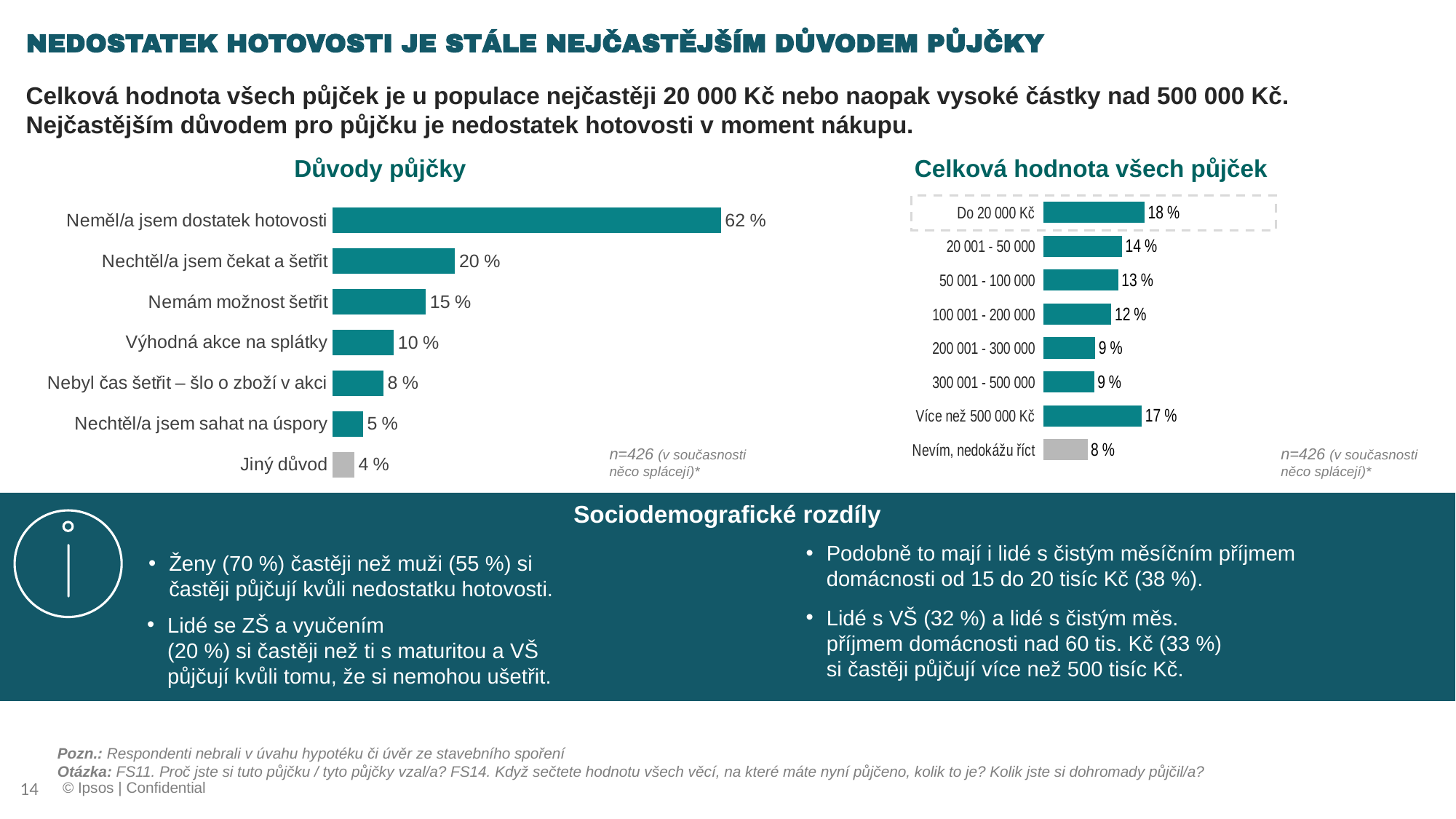

# NEDOSTATEK HOTOVOSTI JE STÁLE NEJČASTĚJŠÍM DŮVODEM PŮJČKY
Celková hodnota všech půjček je u populace nejčastěji 20 000 Kč nebo naopak vysoké částky nad 500 000 Kč. Nejčastějším důvodem pro půjčku je nedostatek hotovosti v moment nákupu.
Celková hodnota všech půjček
Důvody půjčky

### Chart

| Category | Sloupec 1 |
|---|---|
| Nevím, nedokážu říct | 7.746 |
| Více než 500 000 Kč | 17.371 |
| 300 001 - 500 000 | 8.92 |
| 200 001 - 300 000 | 9.155 |
| 100 001 - 200 000 | 11.972 |
| 50 001 - 100 000 | 13.146 |
| 20 001 - 50 000 | 13.85 |
| Do 20 000 Kč | 17.84 |

### Chart

| Category | Sloupec 1 |
|---|---|
| Neměl/a jsem dostatek hotovosti | 62.441 |
| Nechtěl/a jsem čekat a šetřit | 19.718 |
| Nemám možnost šetřit | 15.023 |
| Výhodná akce na splátky | 9.859 |
| Nebyl čas šetřit – šlo o zboží v akci | 8.216 |
| Nechtěl/a jsem sahat na úspory | 4.93 |
| Jiný důvod | 3.521 |
n=426 (v současnosti něco splácejí)*
n=426 (v současnosti něco splácejí)*

Sociodemografické rozdíly

Podobně to mají i lidé s čistým měsíčním příjmem domácnosti od 15 do 20 tisíc Kč (38 %).
Ženy (70 %) častěji než muži (55 %) si častěji půjčují kvůli nedostatku hotovosti.

Lidé s VŠ (32 %) a lidé s čistým měs. příjmem domácnosti nad 60 tis. Kč (33 %) si častěji půjčují více než 500 tisíc Kč.

Lidé se ZŠ a vyučením
(20 %) si častěji než ti s maturitou a VŠ půjčují kvůli tomu, že si nemohou ušetřit.

Pozn.: Respondenti nebrali v úvahu hypotéku či úvěr ze stavebního spoření
Otázka: FS11. Proč jste si tuto půjčku / tyto půjčky vzal/a? FS14. Když sečtete hodnotu všech věcí, na které máte nyní půjčeno, kolik to je? Kolik jste si dohromady půjčil/a?
© Ipsos | Confidential